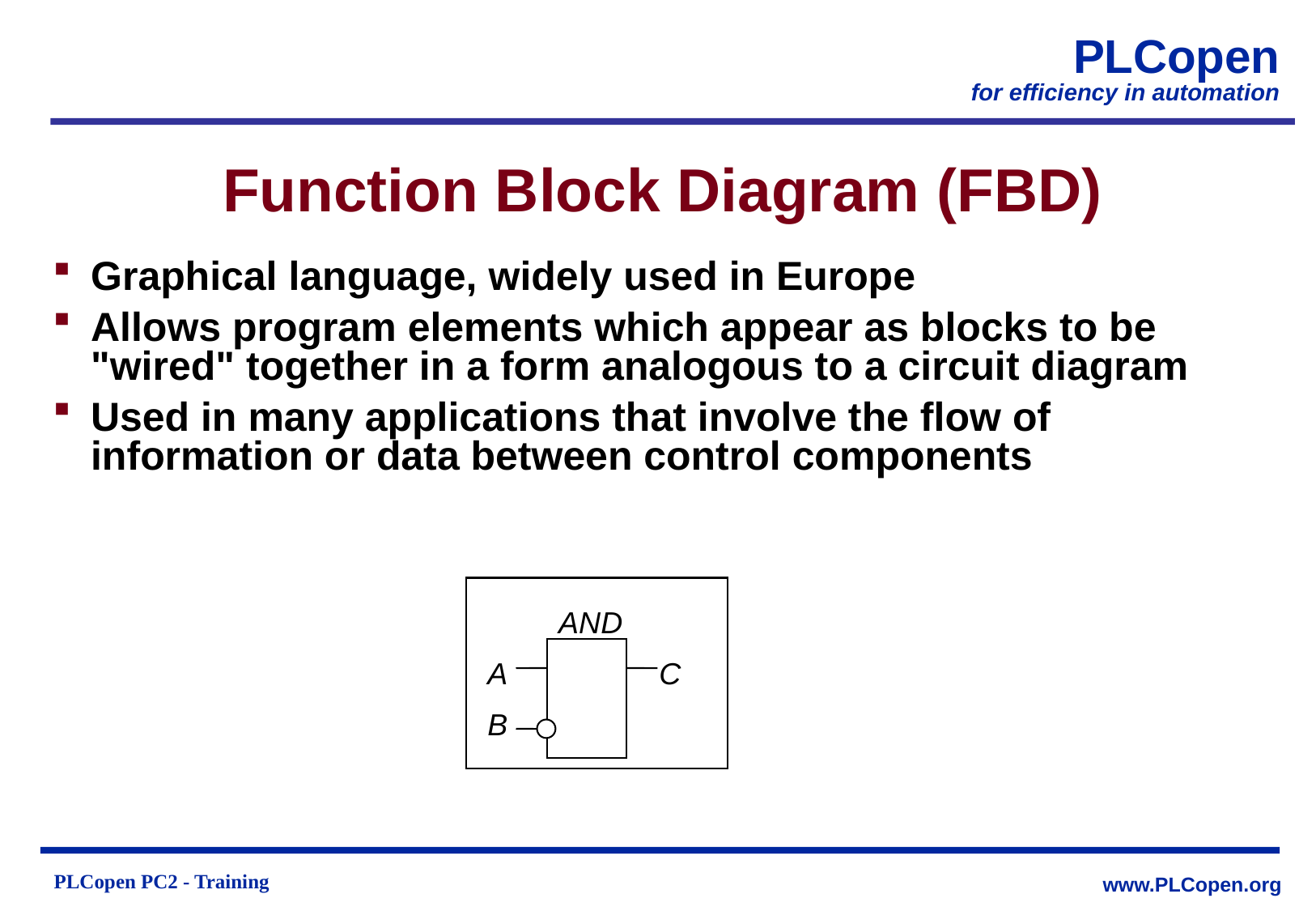

# Function Block Diagram (FBD)
Graphical language, widely used in Europe
Allows program elements which appear as blocks to be "wired" together in a form analogous to a circuit diagram
Used in many applications that involve the flow of information or data between control components

AND

A                  C
B

PLCopen PC2 - Training